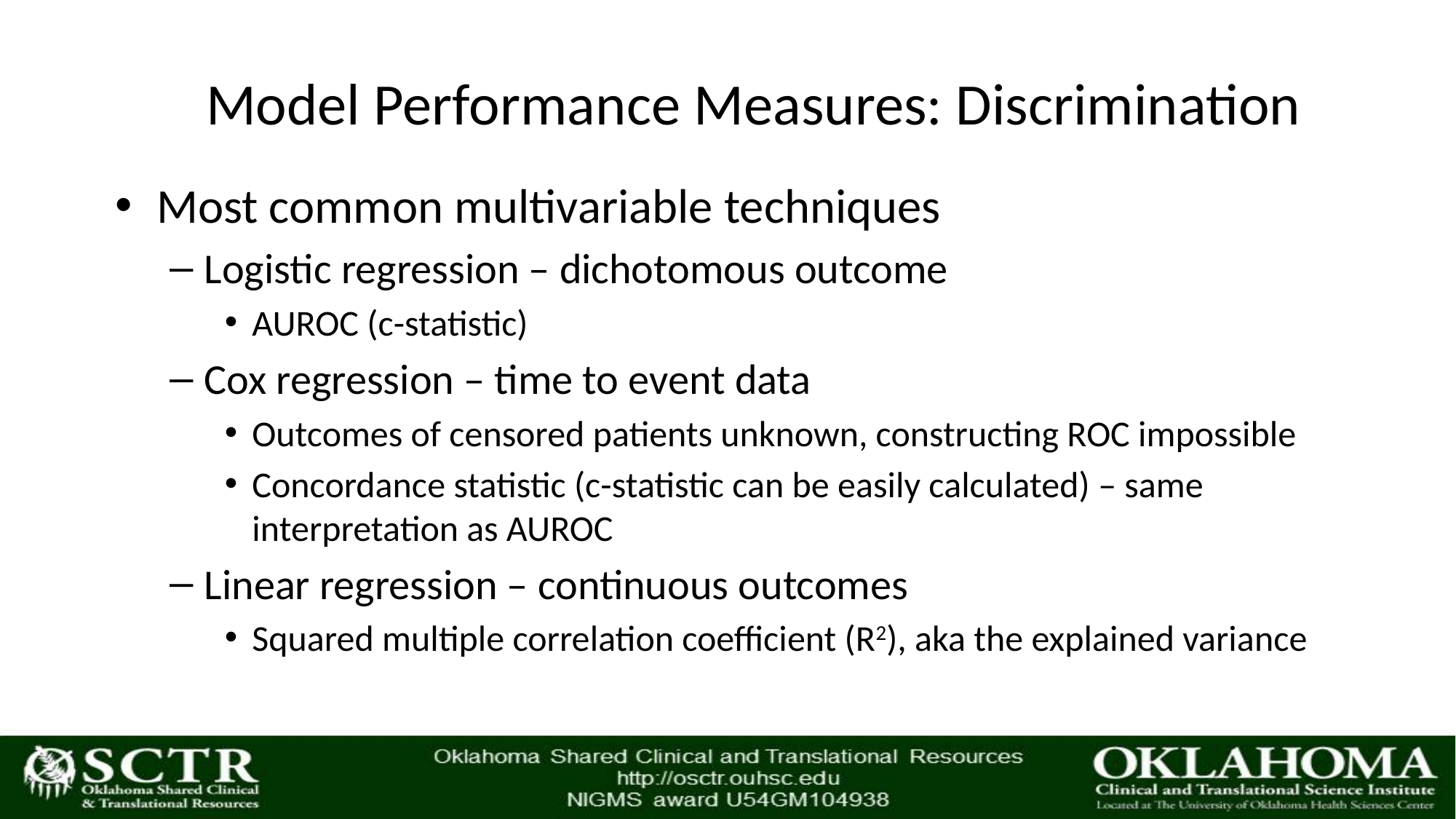

# Model Performance Measures: Discrimination
Most common multivariable techniques
Logistic regression – dichotomous outcome
AUROC (c-statistic)
Cox regression – time to event data
Outcomes of censored patients unknown, constructing ROC impossible
Concordance statistic (c-statistic can be easily calculated) – same interpretation as AUROC
Linear regression – continuous outcomes
Squared multiple correlation coefficient (R2), aka the explained variance